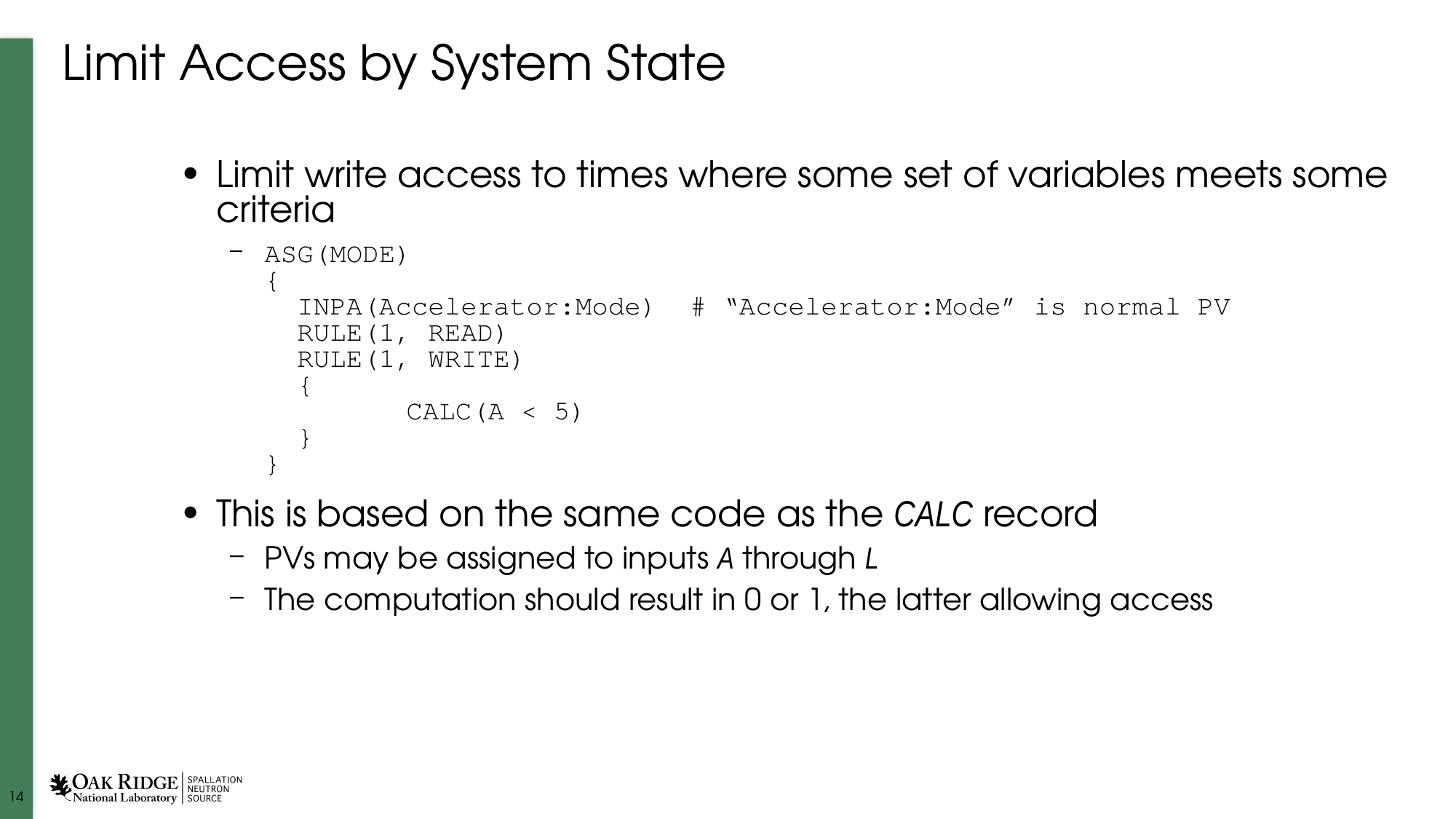

# Limit Access by System State
Limit write access to times where some set of variables meets some criteria
ASG(MODE)
{
  INPA(Accelerator:Mode)  # “Accelerator:Mode” is normal PV
  RULE(1, READ)
  RULE(1, WRITE)
  {
 	  CALC(A < 5)
  }
}
This is based on the same code as the CALC record
PVs may be assigned to inputs A through L
The computation should result in 0 or 1, the latter allowing access